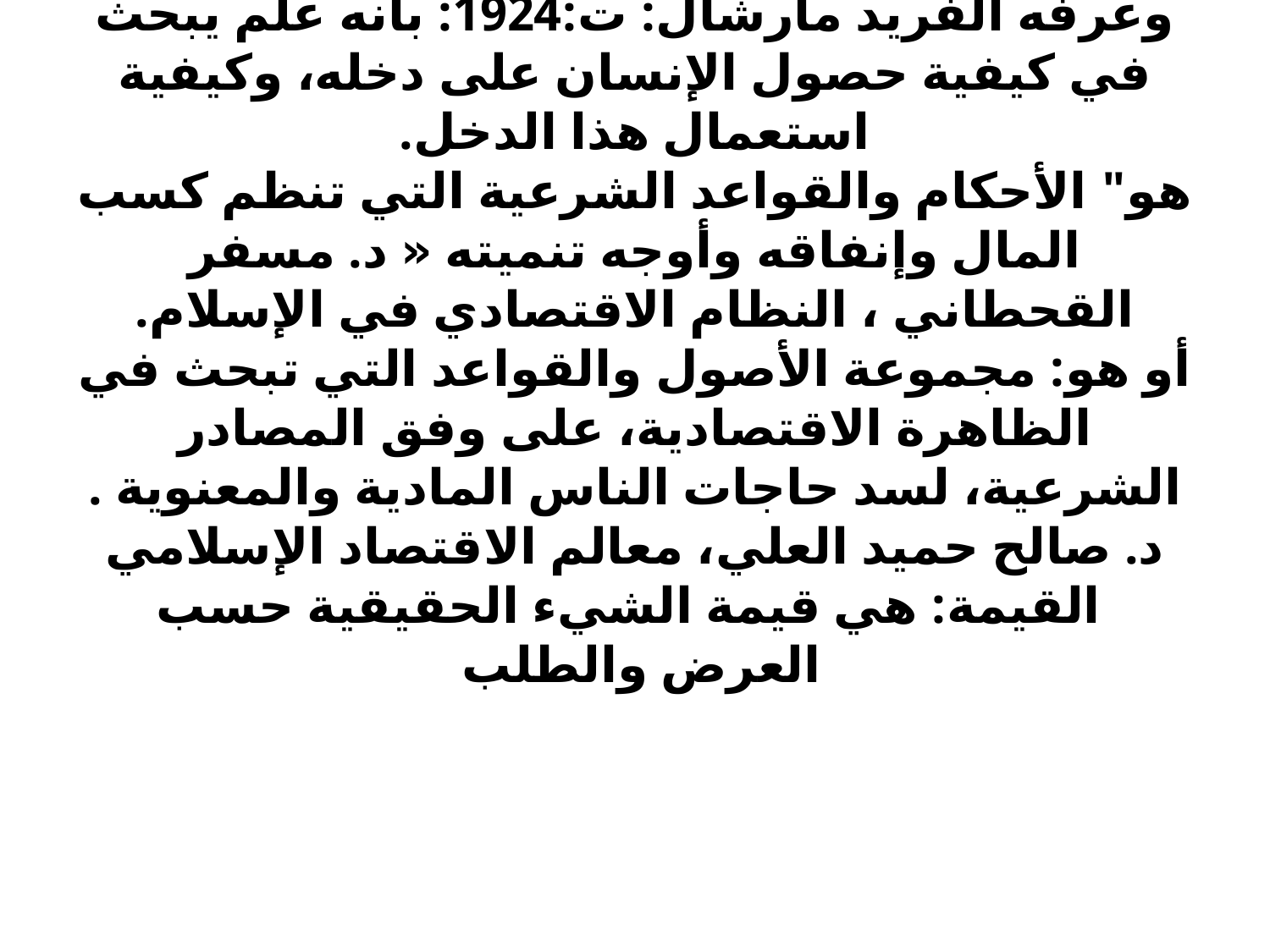

# وعرفه ألفريد مارشال: ت:1924: بأنه علم يبحث في كيفية حصول الإنسان على دخله، وكيفية استعمال هذا الدخل. هو" الأحكام والقواعد الشرعية التي تنظم كسب المال وإنفاقه وأوجه تنميته « د. مسفر القحطاني ، النظام الاقتصادي في الإسلام. أو هو: مجموعة الأصول والقواعد التي تبحث في الظاهرة الاقتصادية، على وفق المصادر الشرعية، لسد حاجات الناس المادية والمعنوية . د. صالح حميد العلي، معالم الاقتصاد الإسلامي القيمة: هي قيمة الشيء الحقيقية حسب العرض والطلب